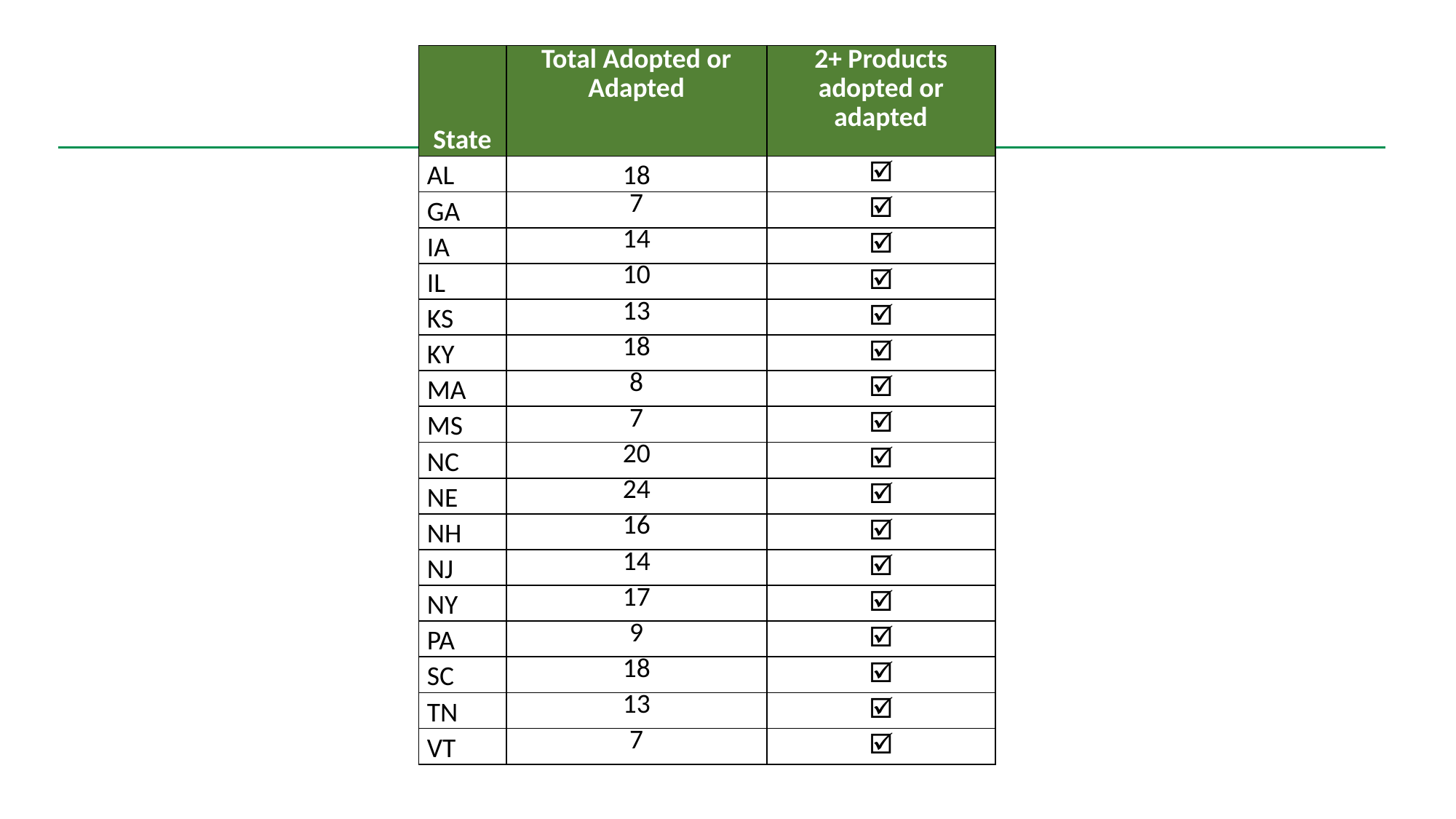

| State | Total Adopted or Adapted | 2+ Products adopted or adapted |
| --- | --- | --- |
| AL | 18 | 🗹 |
| GA | 7 | 🗹 |
| IA | 14 | 🗹 |
| IL | 10 | 🗹 |
| KS | 13 | 🗹 |
| KY | 18 | 🗹 |
| MA | 8 | 🗹 |
| MS | 7 | 🗹 |
| NC | 20 | 🗹 |
| NE | 24 | 🗹 |
| NH | 16 | 🗹 |
| NJ | 14 | 🗹 |
| NY | 17 | 🗹 |
| PA | 9 | 🗹 |
| SC | 18 | 🗹 |
| TN | 13 | 🗹 |
| VT | 7 | 🗹 |